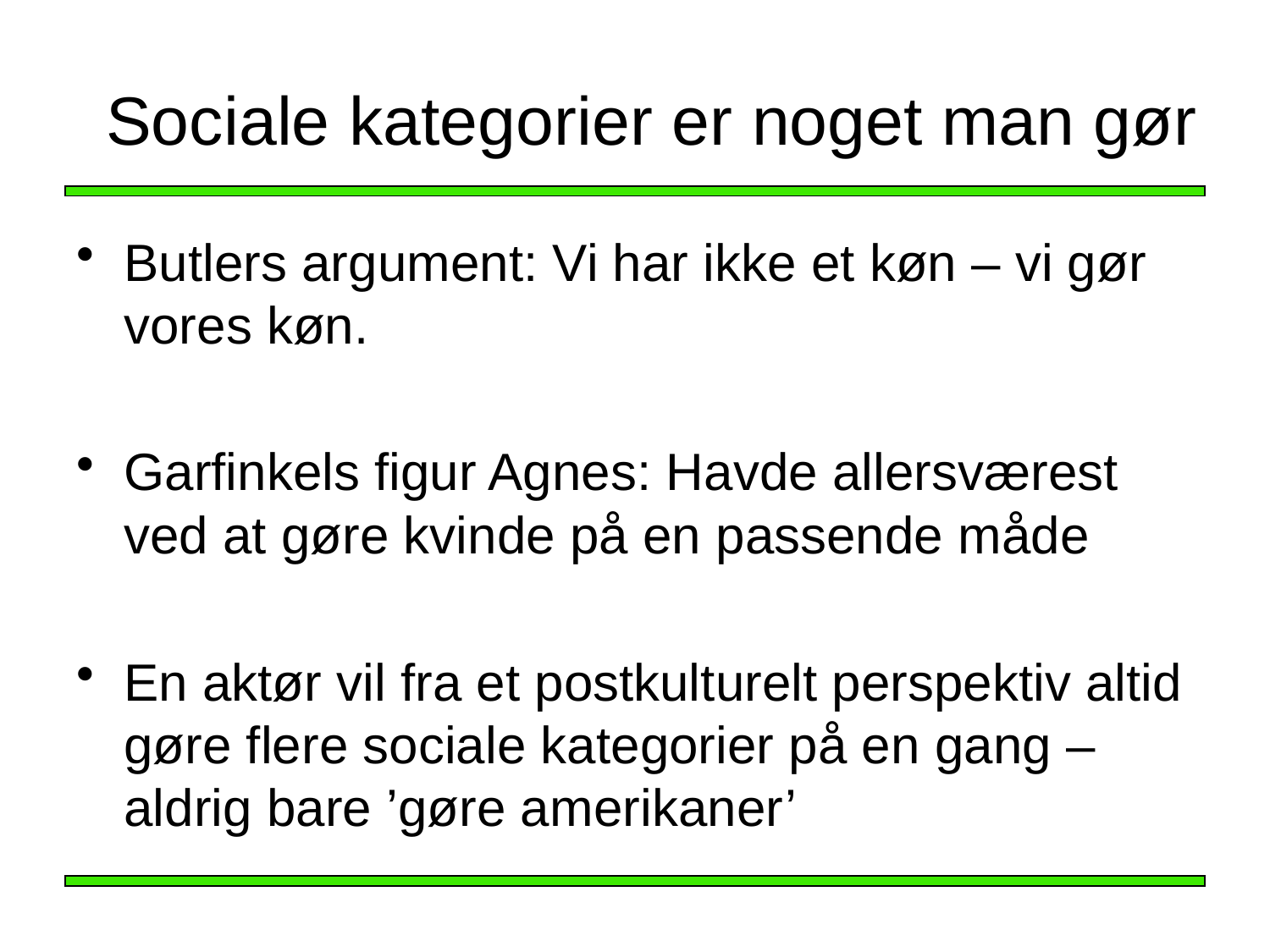

# Sociale kategorier er noget man gør
Butlers argument: Vi har ikke et køn – vi gør vores køn.

Garfinkels figur Agnes: Havde allersværest ved at gøre kvinde på en passende måde

En aktør vil fra et postkulturelt perspektiv altid gøre flere sociale kategorier på en gang – aldrig bare ’gøre amerikaner’